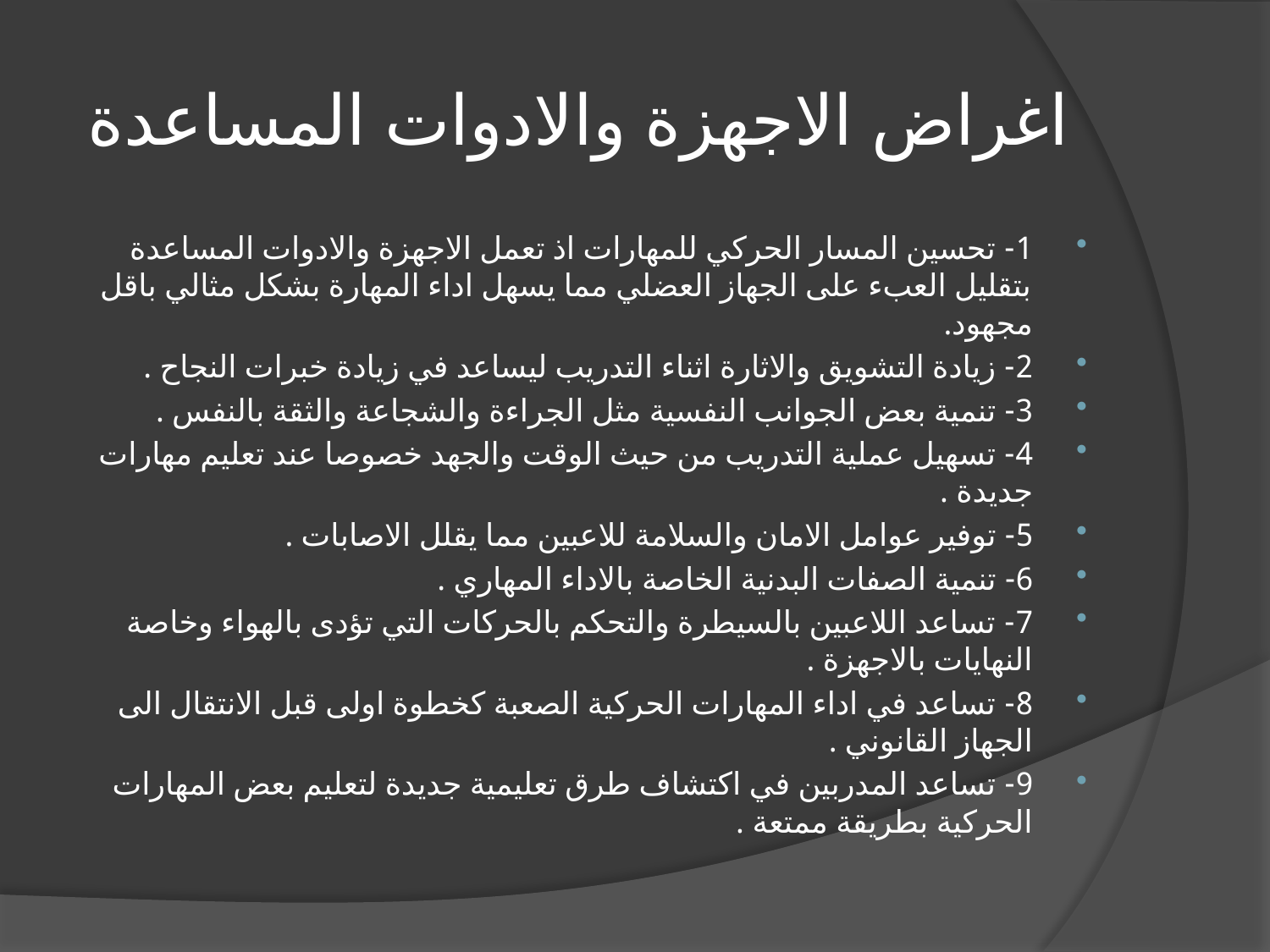

# اغراض الاجهزة والادوات المساعدة
1- تحسين المسار الحركي للمهارات اذ تعمل الاجهزة والادوات المساعدة بتقليل العبء على الجهاز العضلي مما يسهل اداء المهارة بشكل مثالي باقل مجهود.
2- زيادة التشويق والاثارة اثناء التدريب ليساعد في زيادة خبرات النجاح .
3- تنمية بعض الجوانب النفسية مثل الجراءة والشجاعة والثقة بالنفس .
4- تسهيل عملية التدريب من حيث الوقت والجهد خصوصا عند تعليم مهارات جديدة .
5- توفير عوامل الامان والسلامة للاعبين مما يقلل الاصابات .
6- تنمية الصفات البدنية الخاصة بالاداء المهاري .
7- تساعد اللاعبين بالسيطرة والتحكم بالحركات التي تؤدى بالهواء وخاصة النهايات بالاجهزة .
8- تساعد في اداء المهارات الحركية الصعبة كخطوة اولى قبل الانتقال الى الجهاز القانوني .
9- تساعد المدربين في اكتشاف طرق تعليمية جديدة لتعليم بعض المهارات الحركية بطريقة ممتعة .